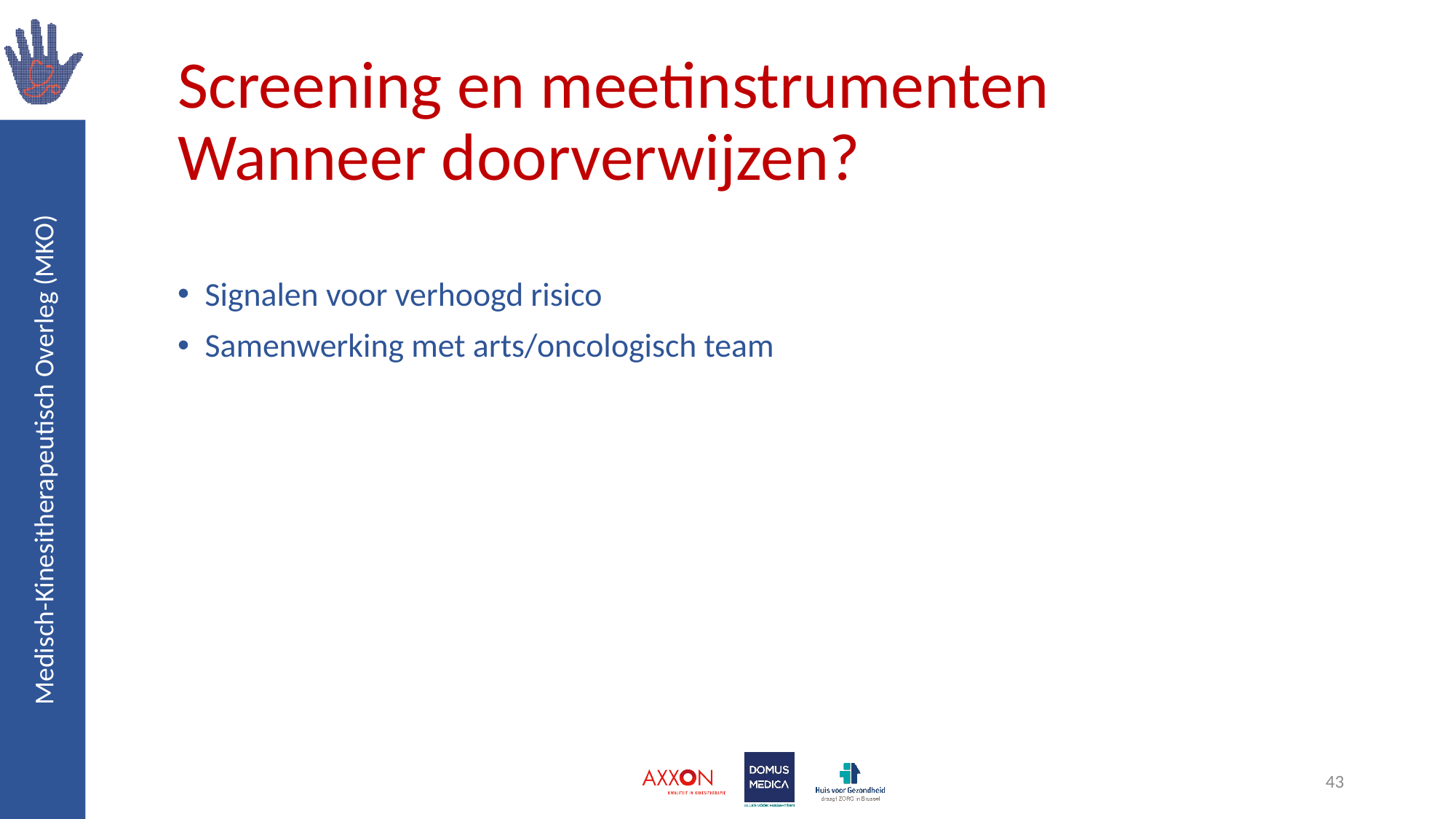

# Screening en meetinstrumenten Wanneer doorverwijzen?
Signalen voor verhoogd risico
Samenwerking met arts/oncologisch team

43